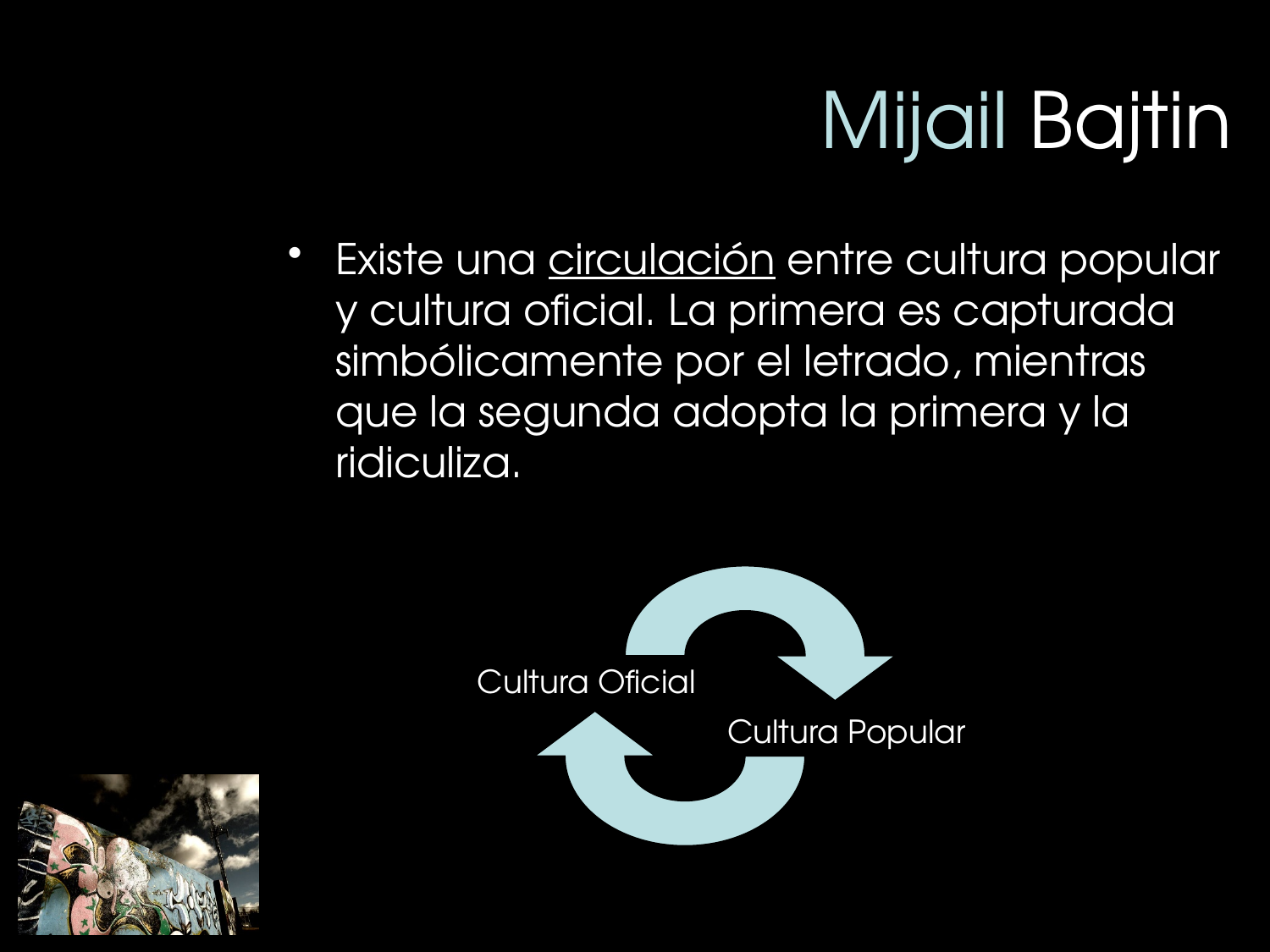

# Mijail Bajtin
Existe una circulación entre cultura popular y cultura oficial. La primera es capturada simbólicamente por el letrado, mientras que la segunda adopta la primera y la ridiculiza.

Cultura Oficial

Cultura Popular